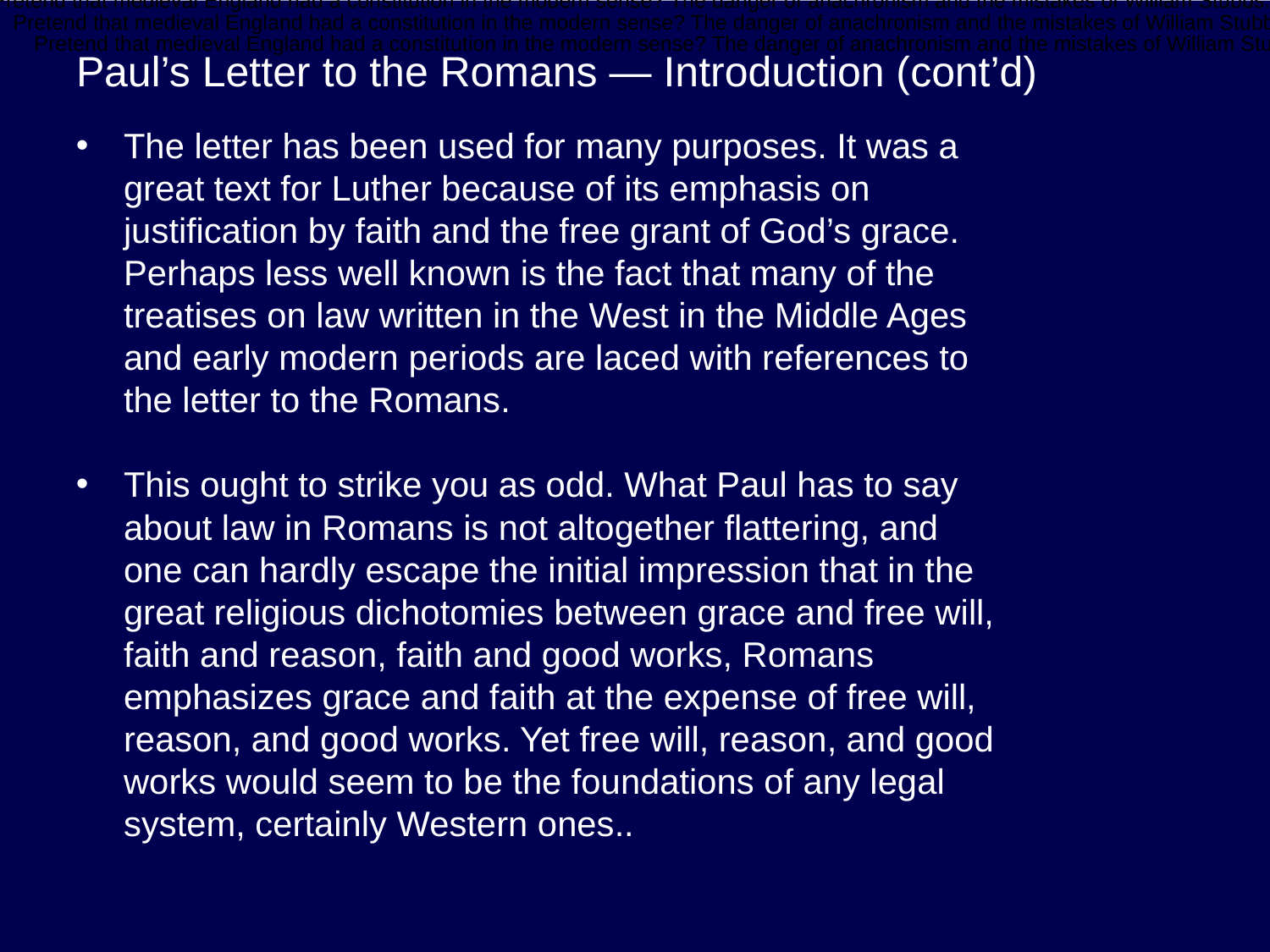

Pretend that medieval England had a constitution in the modern sense? The danger of anachronism and the mistakes of William Stubbs.
Pretend that medieval England had a constitution in the modern sense? The danger of anachronism and the mistakes of William Stubbs.
# Paul’s Letter to the Romans — Introduction (cont’d)
Pretend that medieval England had a constitution in the modern sense? The danger of anachronism and the mistakes of William Stubbs.
The letter has been used for many purposes. It was a great text for Luther because of its emphasis on justification by faith and the free grant of God’s grace. Perhaps less well known is the fact that many of the treatises on law written in the West in the Middle Ages and early modern periods are laced with references to the letter to the Romans.

This ought to strike you as odd. What Paul has to say about law in Romans is not altogether flattering, and one can hardly escape the initial impression that in the great religious dichotomies between grace and free will, faith and reason, faith and good works, Romans emphasizes grace and faith at the expense of free will, reason, and good works. Yet free will, reason, and good works would seem to be the foundations of any legal system, certainly Western ones..